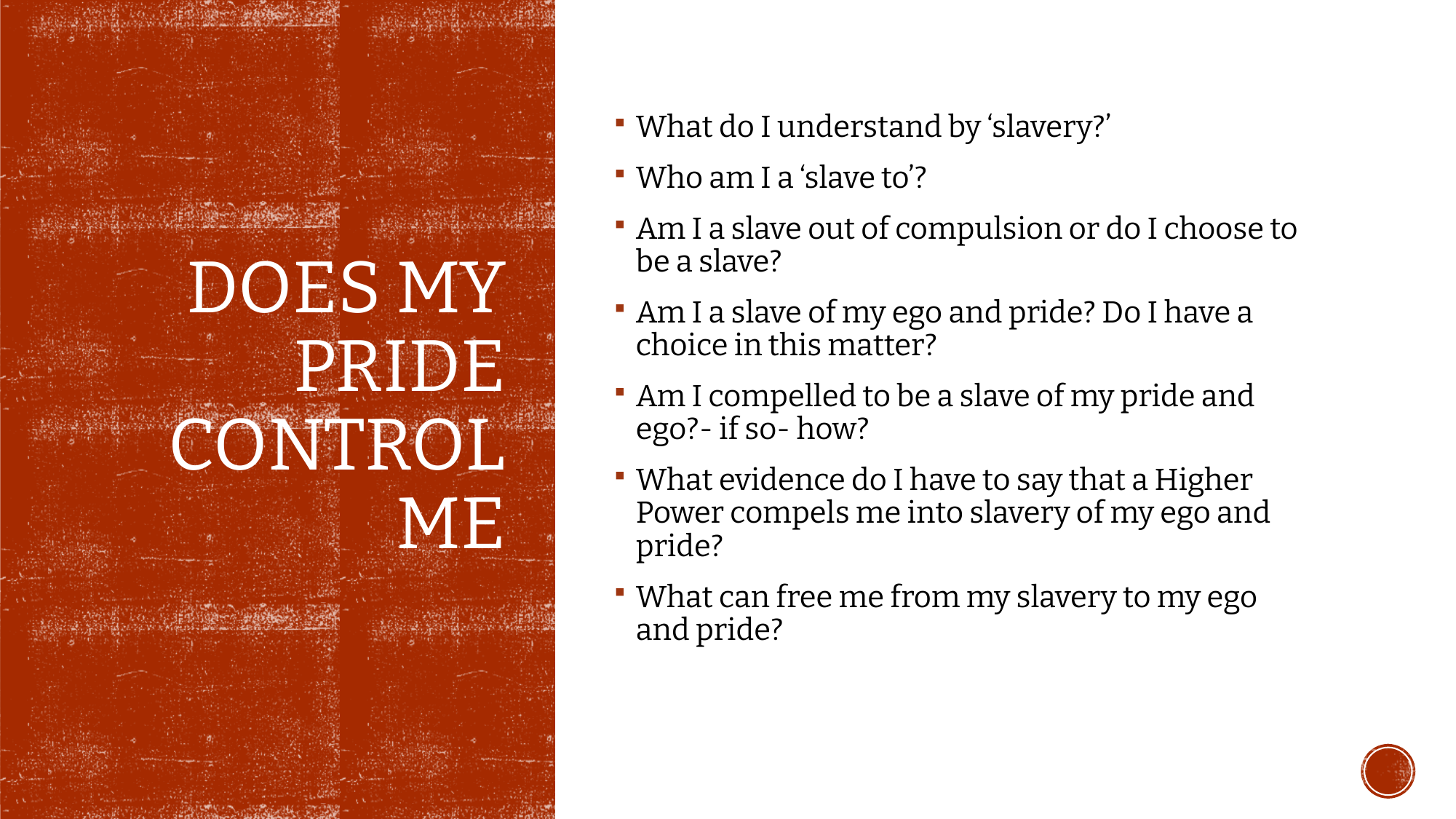

What do I understand by ‘slavery?’
Who am I a ‘slave to’?
Am I a slave out of compulsion or do I choose to be a slave?
Am I a slave of my ego and pride? Do I have a choice in this matter?
Am I compelled to be a slave of my pride and ego?- if so- how?
What evidence do I have to say that a Higher Power compels me into slavery of my ego and pride?
What can free me from my slavery to my ego and pride?

# Does my pride control me